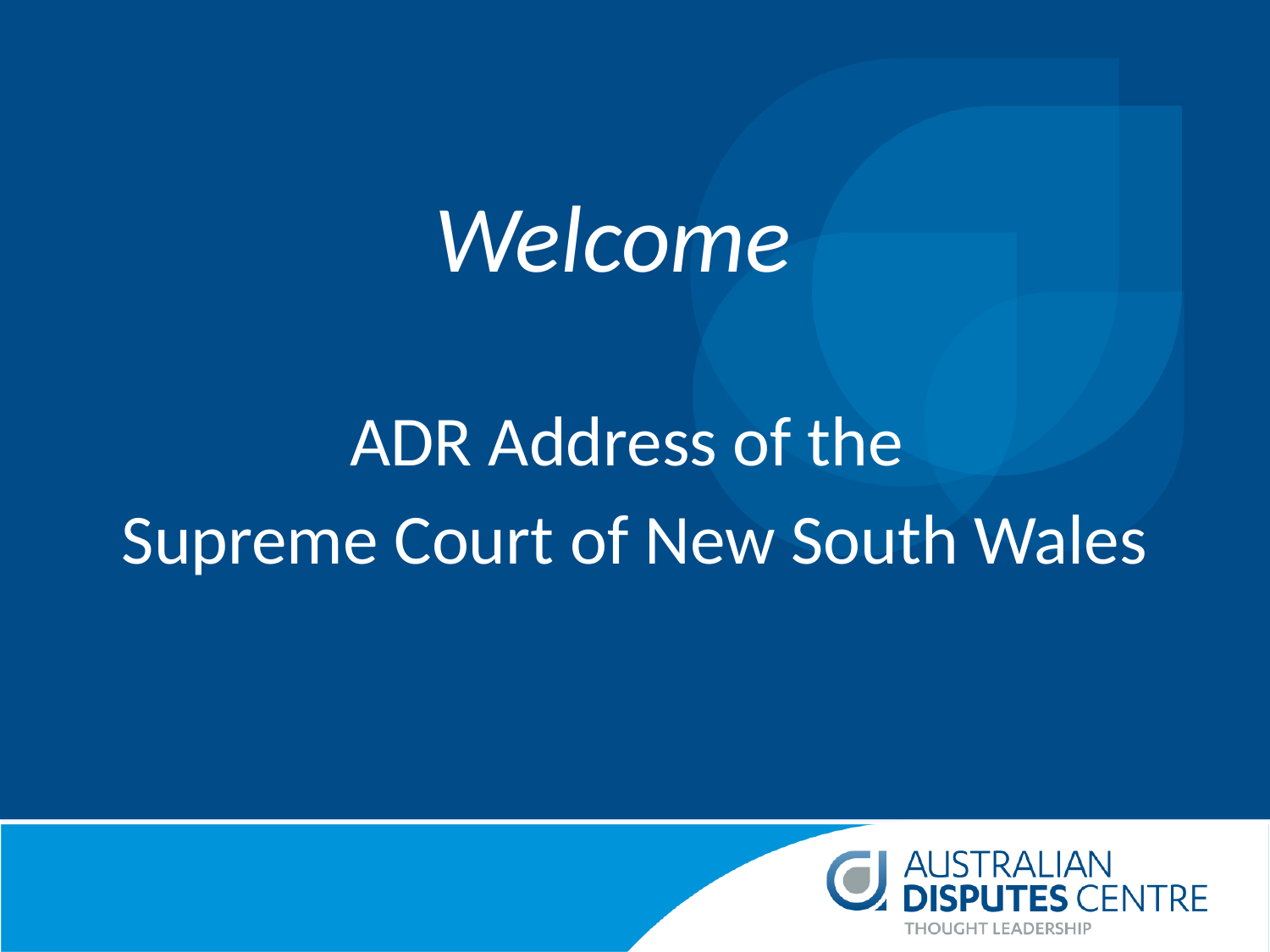

Welcome
ADR Address of the
Supreme Court of New South Wales